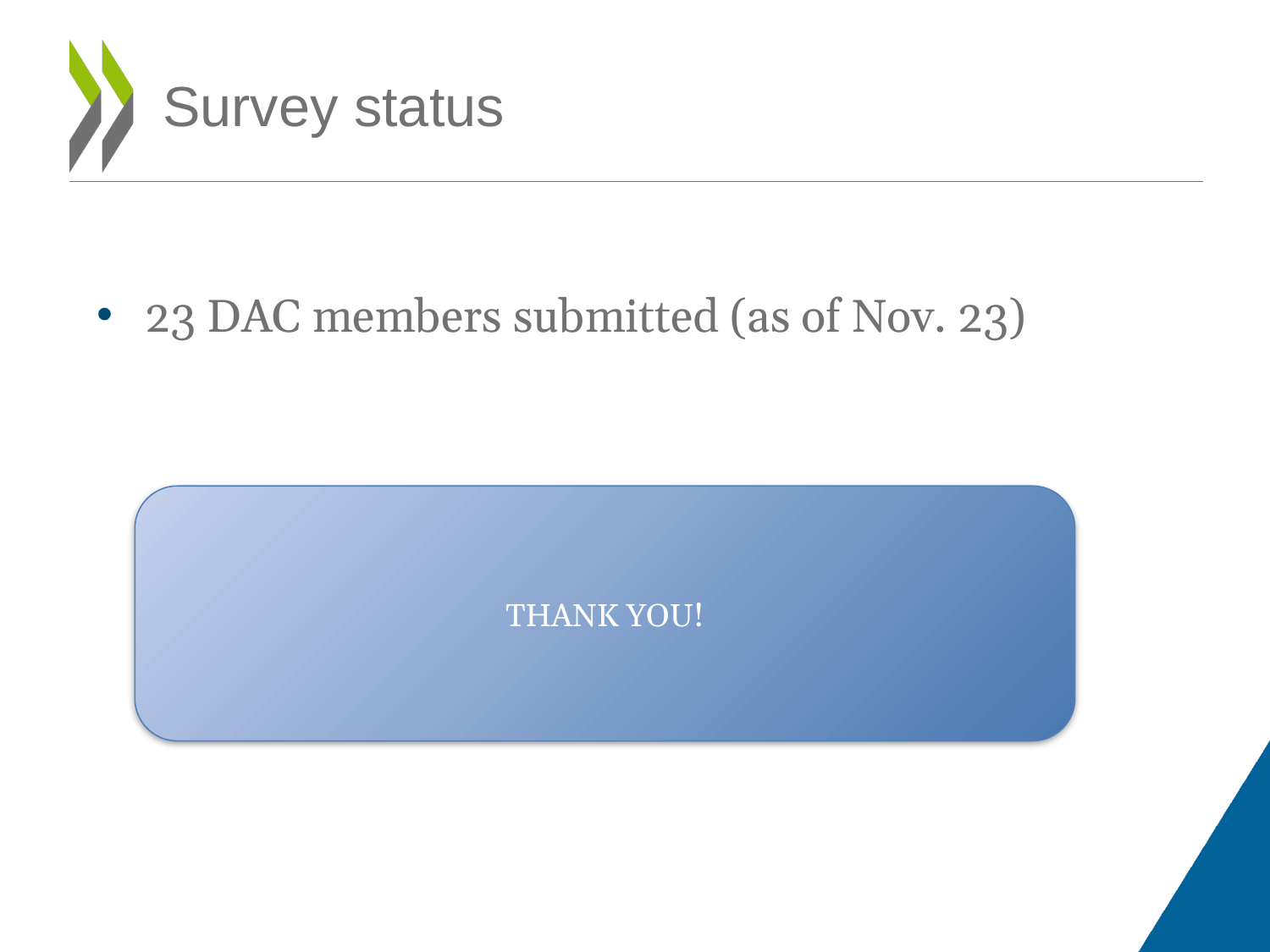

# Survey status

23 DAC members submitted (as of Nov. 23)

THANK YOU!